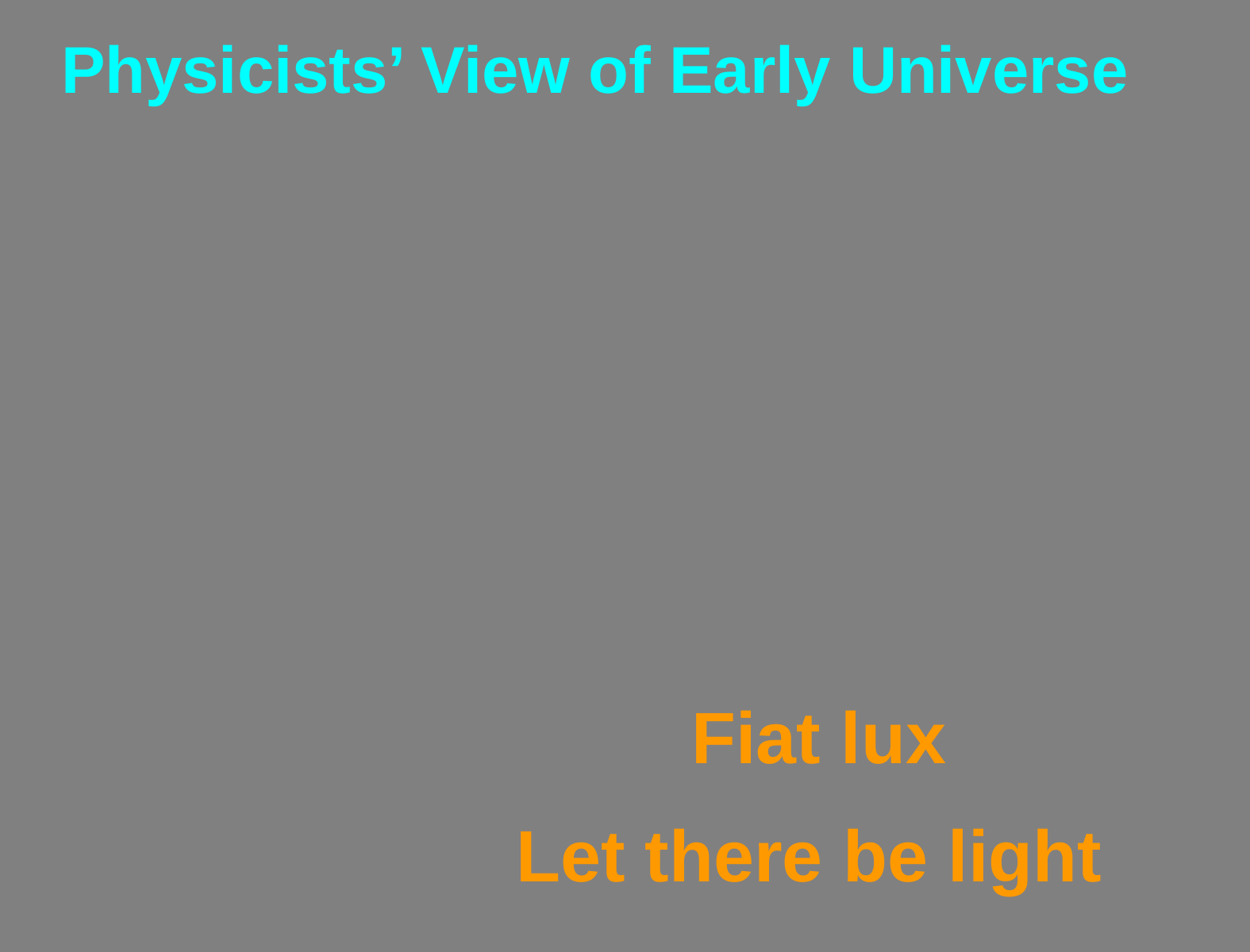

# Hubble Deep Field
Physicists’ View of Early Universe
Fiat lux
Let there be light
5
2/4/1010
Katsushi Arisaka,UCLA